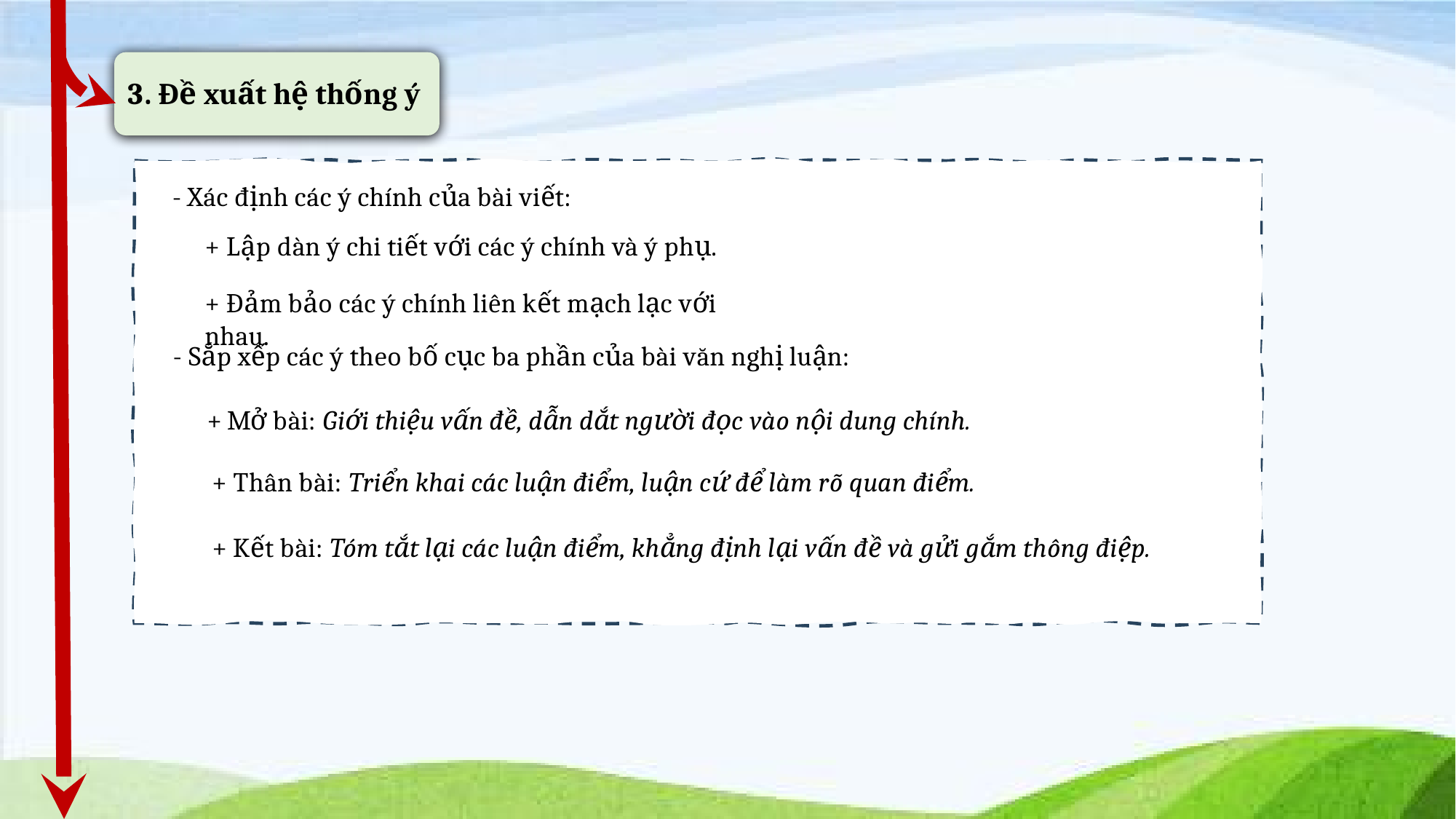

3. Đề xuất hệ thống ý

- Xác định các ý chính của bài viết:
+ Lập dàn ý chi tiết với các ý chính và ý phụ.
+ Đảm bảo các ý chính liên kết mạch lạc với nhau.
- Sắp xếp các ý theo bố cục ba phần của bài văn nghị luận:
+ Mở bài: Giới thiệu vấn đề, dẫn dắt người đọc vào nội dung chính.
+ Thân bài: Triển khai các luận điểm, luận cứ để làm rõ quan điểm.
+ Kết bài: Tóm tắt lại các luận điểm, khẳng định lại vấn đề và gửi gắm thông điệp.